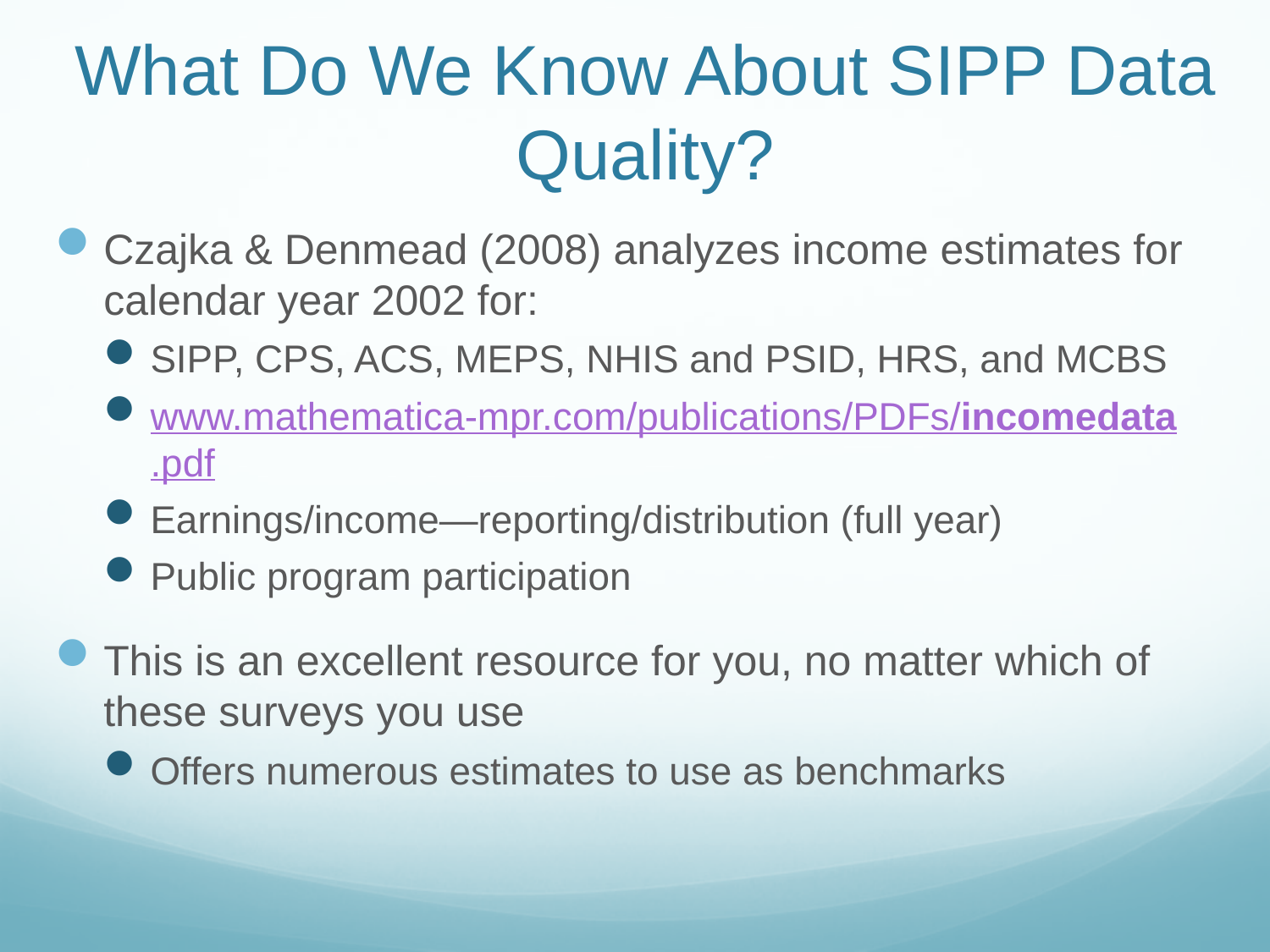

# What Do We Know About SIPP Data Quality?
Czajka & Denmead (2008) analyzes income estimates for calendar year 2002 for:
SIPP, CPS, ACS, MEPS, NHIS and PSID, HRS, and MCBS
www.mathematica-mpr.com/publications/PDFs/incomedata.pdf
Earnings/income—reporting/distribution (full year)
Public program participation
This is an excellent resource for you, no matter which of these surveys you use
Offers numerous estimates to use as benchmarks